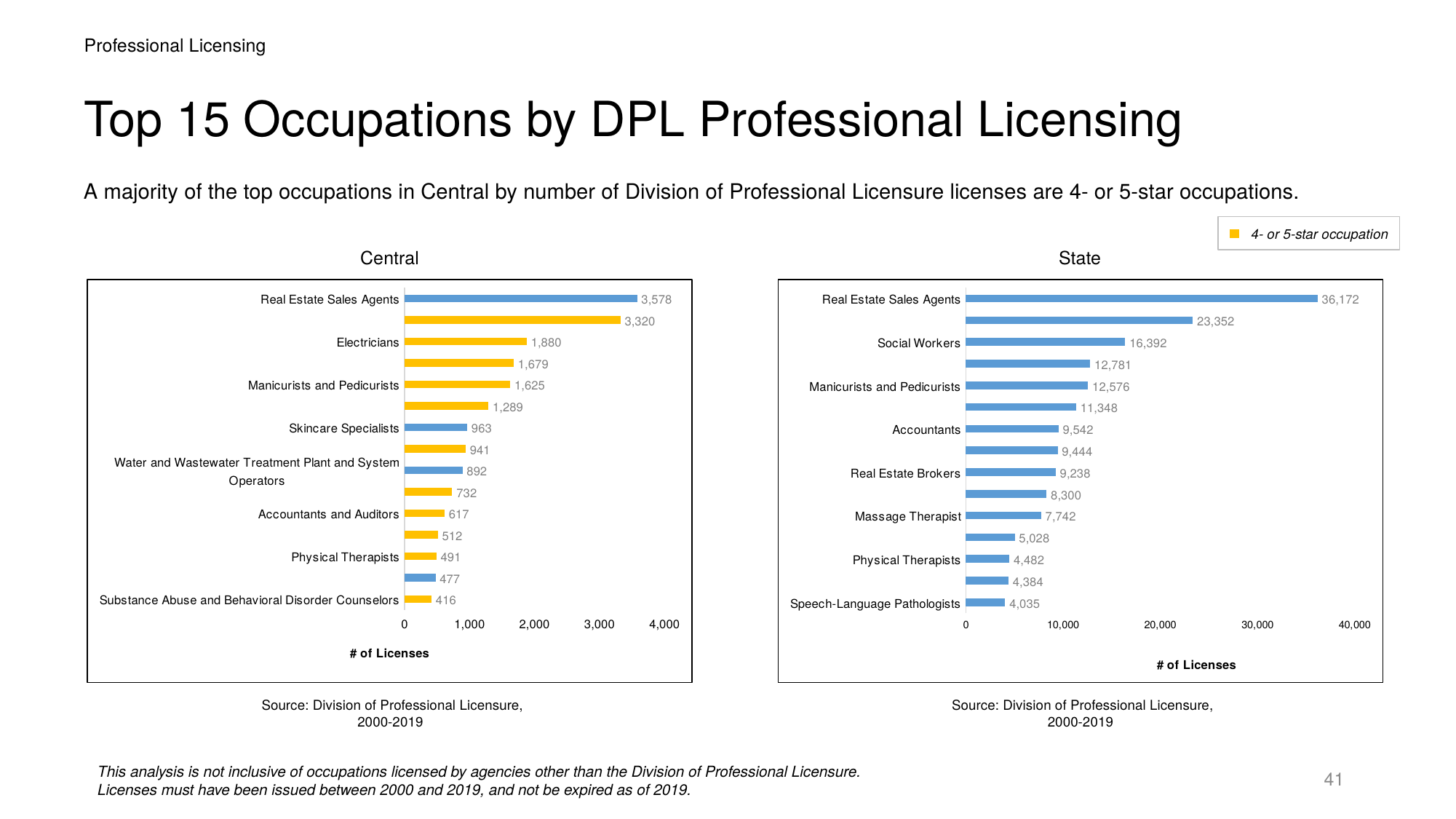

Professional Licensing
# Top 15 Occupations by DPL Professional Licensing
A majority of the top occupations in Central by number of Division of Professional Licensure licenses are 4- or 5-star occupations.

4- or 5-star occupation

State
 Source: Division of Professional Licensure, 2000-2019
Central
 Source: Division of Professional Licensure, 2000-2019

### Chart

| Category | # of Licenses |
|---|---|
| Speech-Language Pathologists | 4035.0 |
| Water and Wastewater Treatment Plant and System Operators | 4384.0 |
| Physical Therapists | 4482.0 |
| Mental Health Counselors | 5028.0 |
| Massage Therapist | 7742.0 |
| Engineers | 8300.0 |
| Real Estate Brokers | 9238.0 |
| Skincare Specialists | 9444.0 |
| Accountants | 9542.0 |
| Plumbers, Pipefitters, and Steamfitters | 11348.0 |
| Manicurists and Pedicurists | 12576.0 |
| Electricians | 12781.0 |
| Social Workers | 16392.0 |
| Hairdressers, Hairstylists, and Cosmetologists | 23352.0 |
| Real Estate Sales Agents | 36172.0 |

### Chart

| Category | # of Licenses |
|---|---|
| Substance Abuse and Behavioral Disorder Counselors | 416.0 |
| Social and Human Service Assistants | 477.0 |
| Physical Therapists | 491.0 |
| Speech-Language Pathologists | 512.0 |
| Accountants and Auditors | 617.0 |
| Mental Health Counselors | 732.0 |
| Water and Wastewater Treatment Plant and System Operators | 892.0 |
| Engineers | 941.0 |
| Skincare Specialists | 963.0 |
| Social Workers | 1289.0 |
| Manicurists and Pedicurists | 1625.0 |
| Plumbers, Pipefitters, and Steamfitters | 1679.0 |
| Electricians | 1880.0 |
| Hairdressers, Hairstylists, and Cosmetologists | 3320.0 |
| Real Estate Sales Agents | 3578.0 |
This analysis is not inclusive of occupations licensed by agencies other than the Division of Professional Licensure.
Licenses must have been issued between 2000 and 2019, and not be expired as of 2019.
41